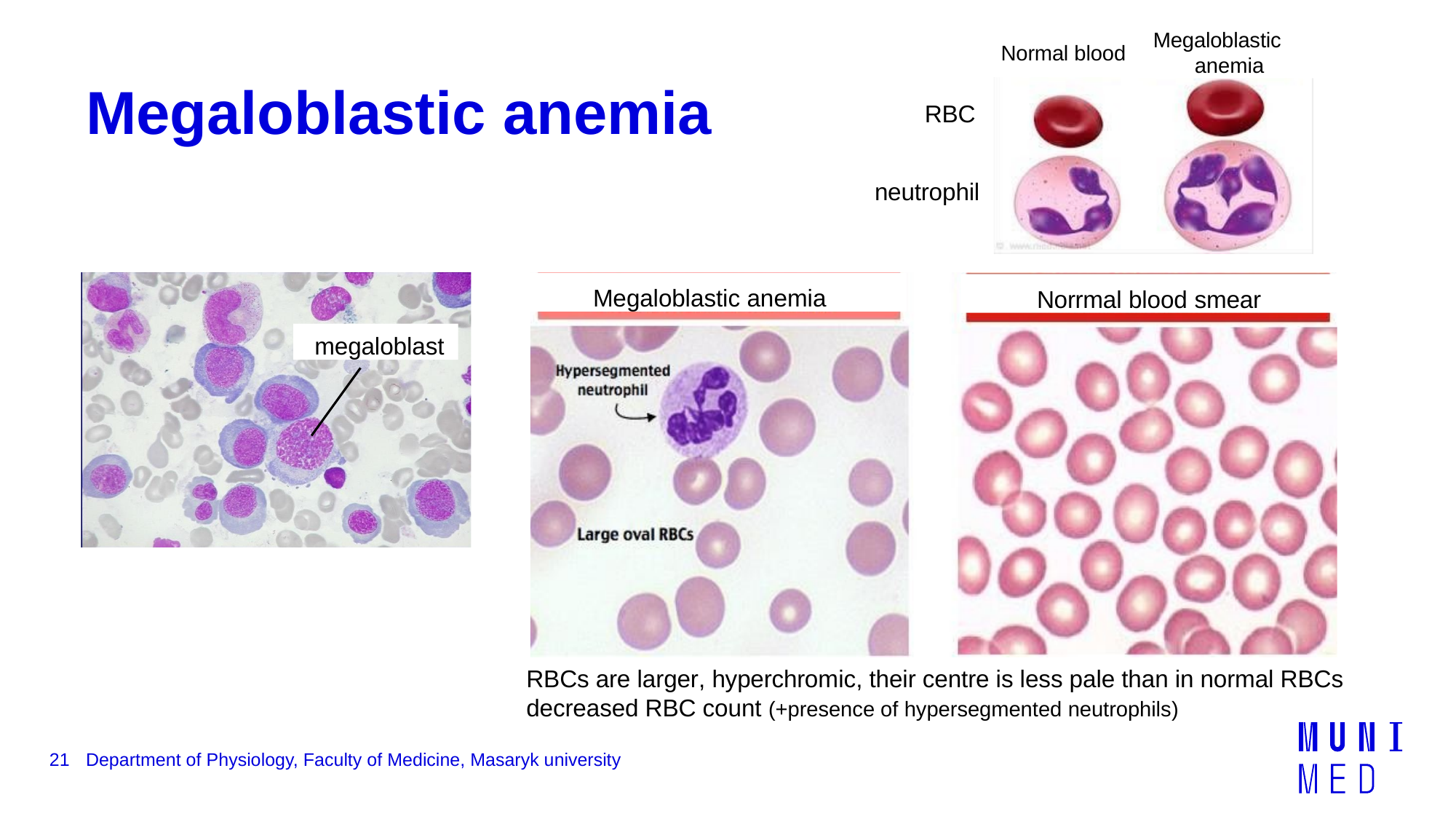

Megaloblastic  anemia

Normal blood

# Megaloblastic anemia
RBC
neutrophil

Megaloblastic anemia

Norrmal blood smear
megaloblast

RBCs are larger, hyperchromic, their centre is less pale than in normal RBCs
decreased RBC count (+presence of hypersegmented neutrophils)
21
Department of Physiology, Faculty of Medicine, Masaryk university